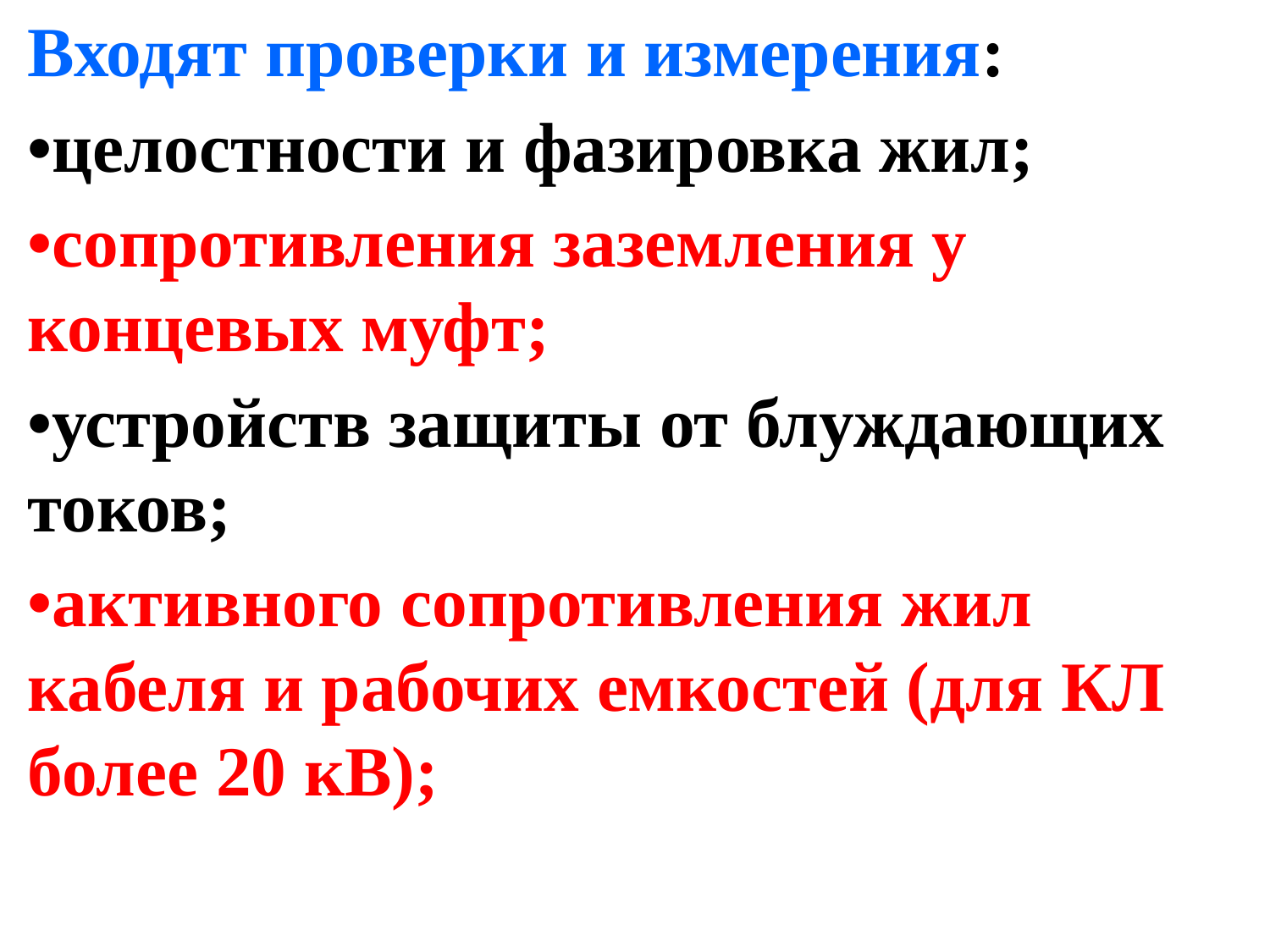

Входят проверки и измерения:
•целостности и фазировка жил;
•сопротивления заземления у концевых муфт;
•устройств защиты от блуждающих токов;
•активного сопротивления жил кабеля и рабочих емкостей (для КЛ более 20 кВ);